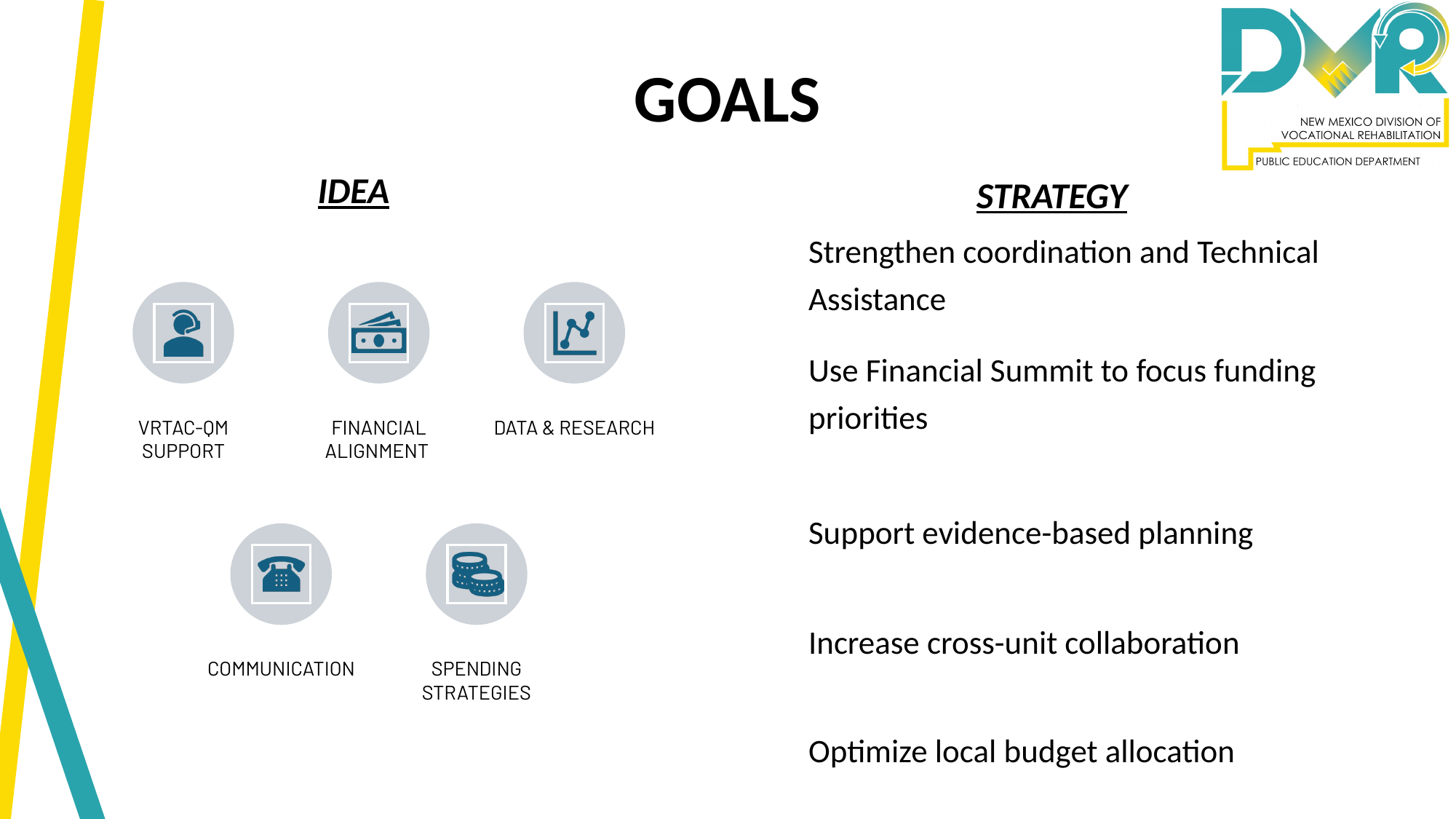

# GOALS
IDEA
STRATEGY
VRTAC-QM support
Financial Alignment
Data & Research
Communication
Spending Strategies
Strengthen coordination and Technical Assistance
Use Financial Summit to focus funding priorities

Support evidence-based planning

Increase cross-unit collaboration

Optimize local budget allocation